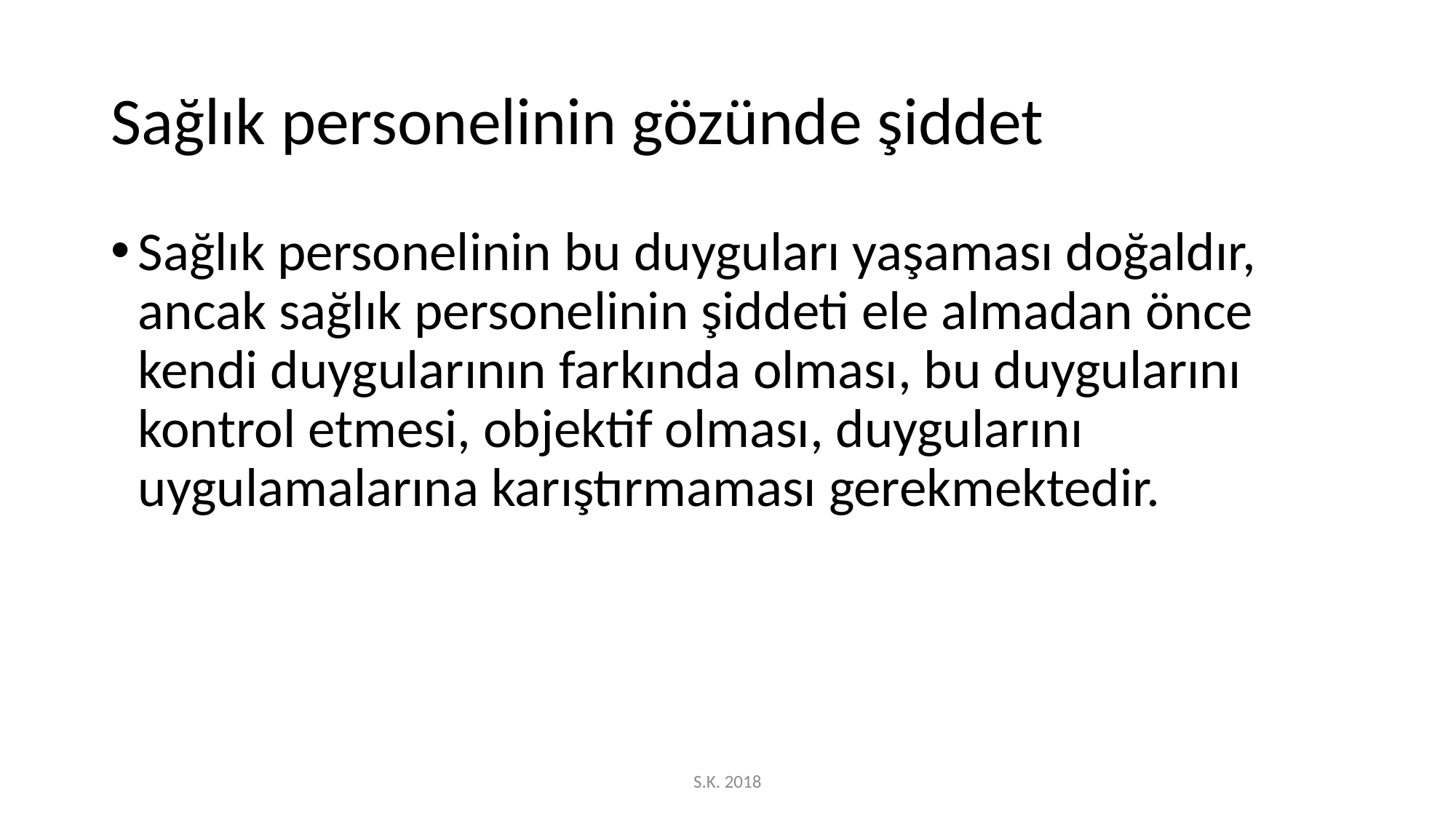

# Sağlık personelinin gözünde şiddet
Sağlık personelinin bu duyguları yaşaması doğaldır, ancak sağlık personelinin şiddeti ele almadan önce kendi duygularının farkında olması, bu duygularını kontrol etmesi, objektif olması, duygularını uygulamalarına karıştırmaması gerekmektedir.
S.K. 2018